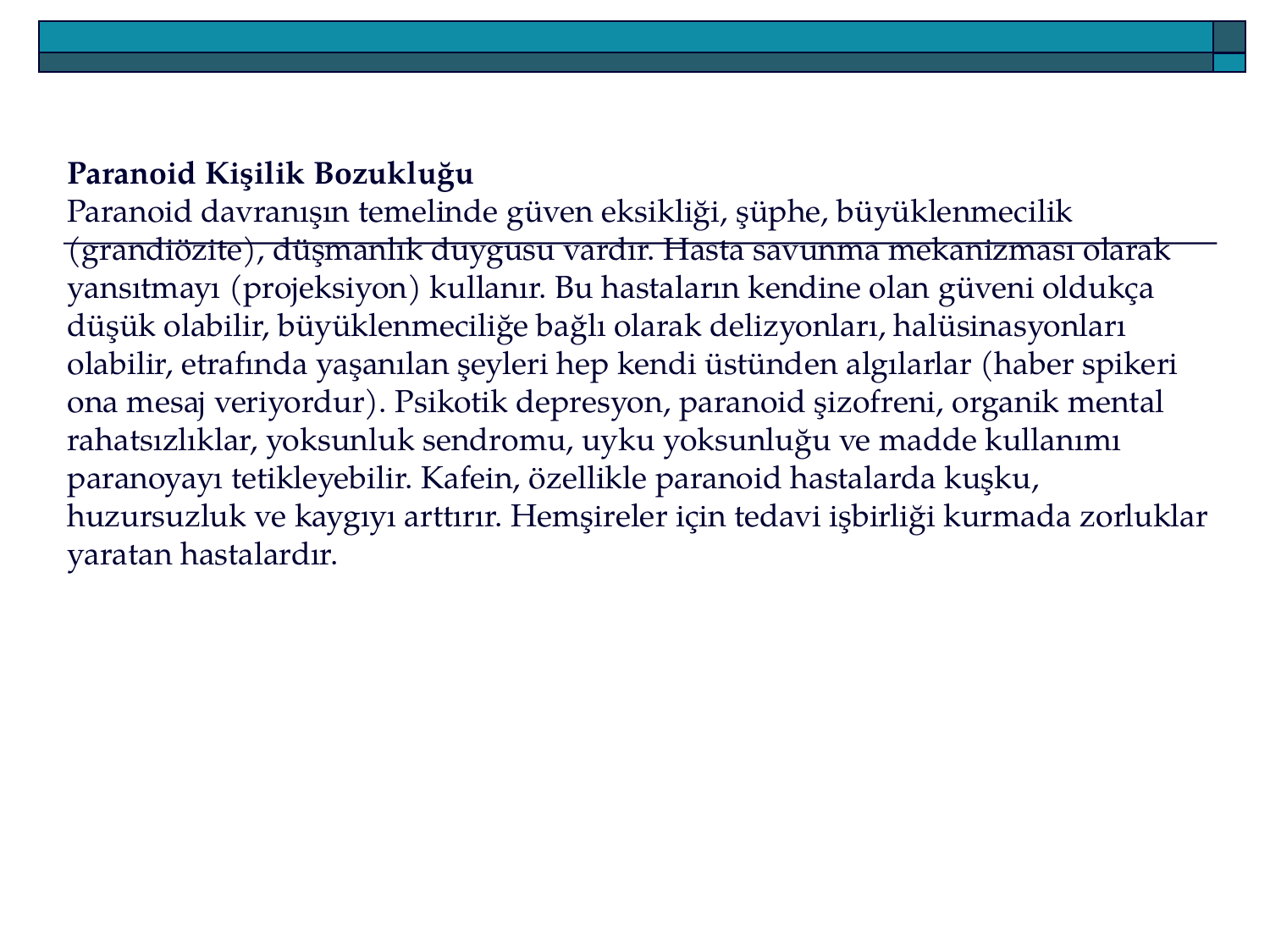

Paranoid Kişilik Bozukluğu
Paranoid davranışın temelinde güven eksikliği, şüphe, büyüklenmecilik (grandiözite), düşmanlık duygusu vardır. Hasta savunma mekanizması olarak yansıtmayı (projeksiyon) kullanır. Bu hastaların kendine olan güveni oldukça düşük olabilir, büyüklenmeciliğe bağlı olarak delizyonları, halüsinasyonları olabilir, etrafında yaşanılan şeyleri hep kendi üstünden algılarlar (haber spikeri ona mesaj veriyordur). Psikotik depresyon, paranoid şizofreni, organik mental rahatsızlıklar, yoksunluk sendromu, uyku yoksunluğu ve madde kullanımı paranoyayı tetikleyebilir. Kafein, özellikle paranoid hastalarda kuşku, huzursuzluk ve kaygıyı arttırır. Hemşireler için tedavi işbirliği kurmada zorluklar yaratan hastalardır.